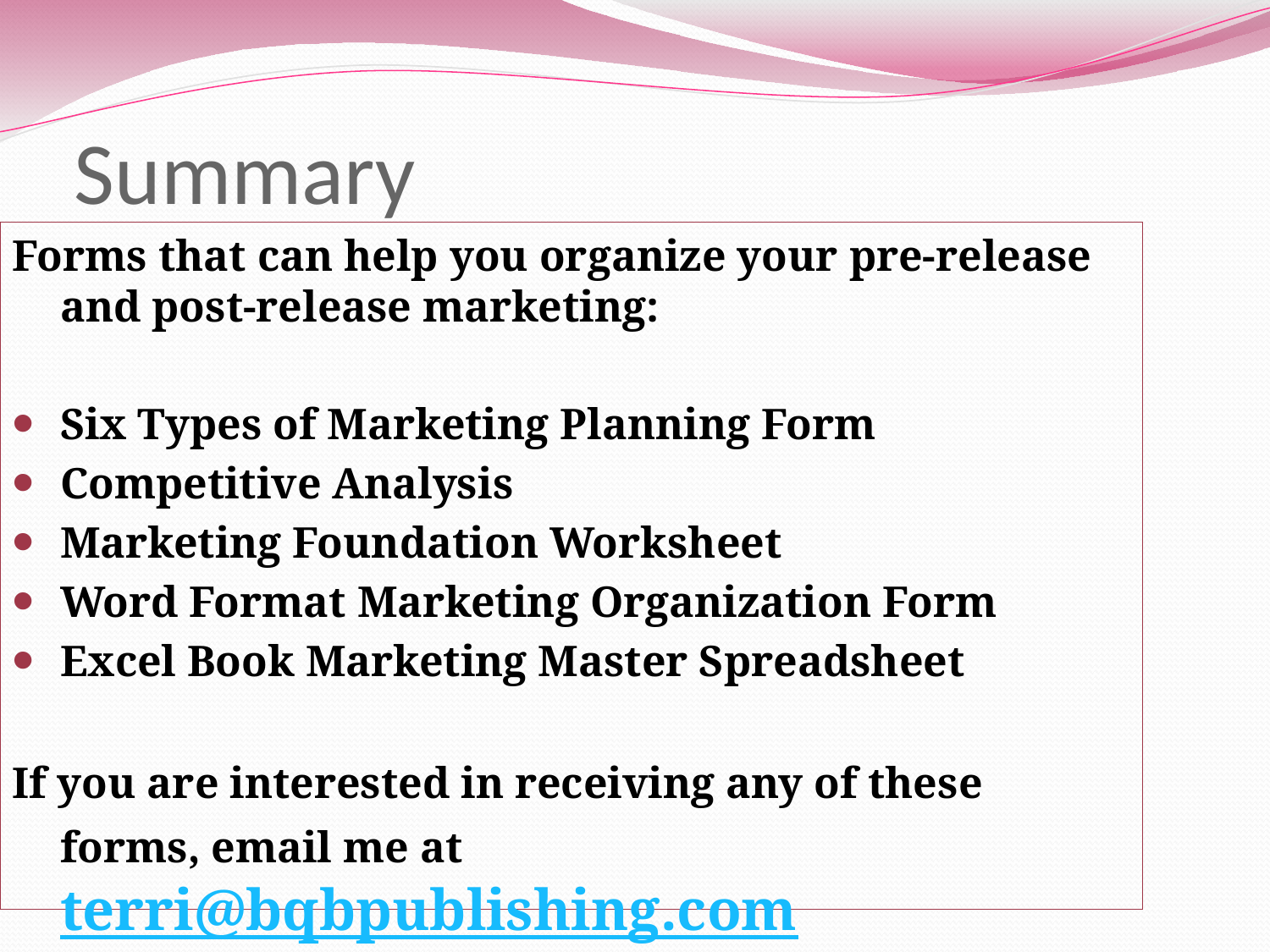

# Summary
Forms that can help you organize your pre-release and post-release marketing:

Six Types of Marketing Planning Form
Competitive Analysis
Marketing Foundation Worksheet
Word Format Marketing Organization Form
Excel Book Marketing Master Spreadsheet

If you are interested in receiving any of these forms, email me at terri@bqbpublishing.com